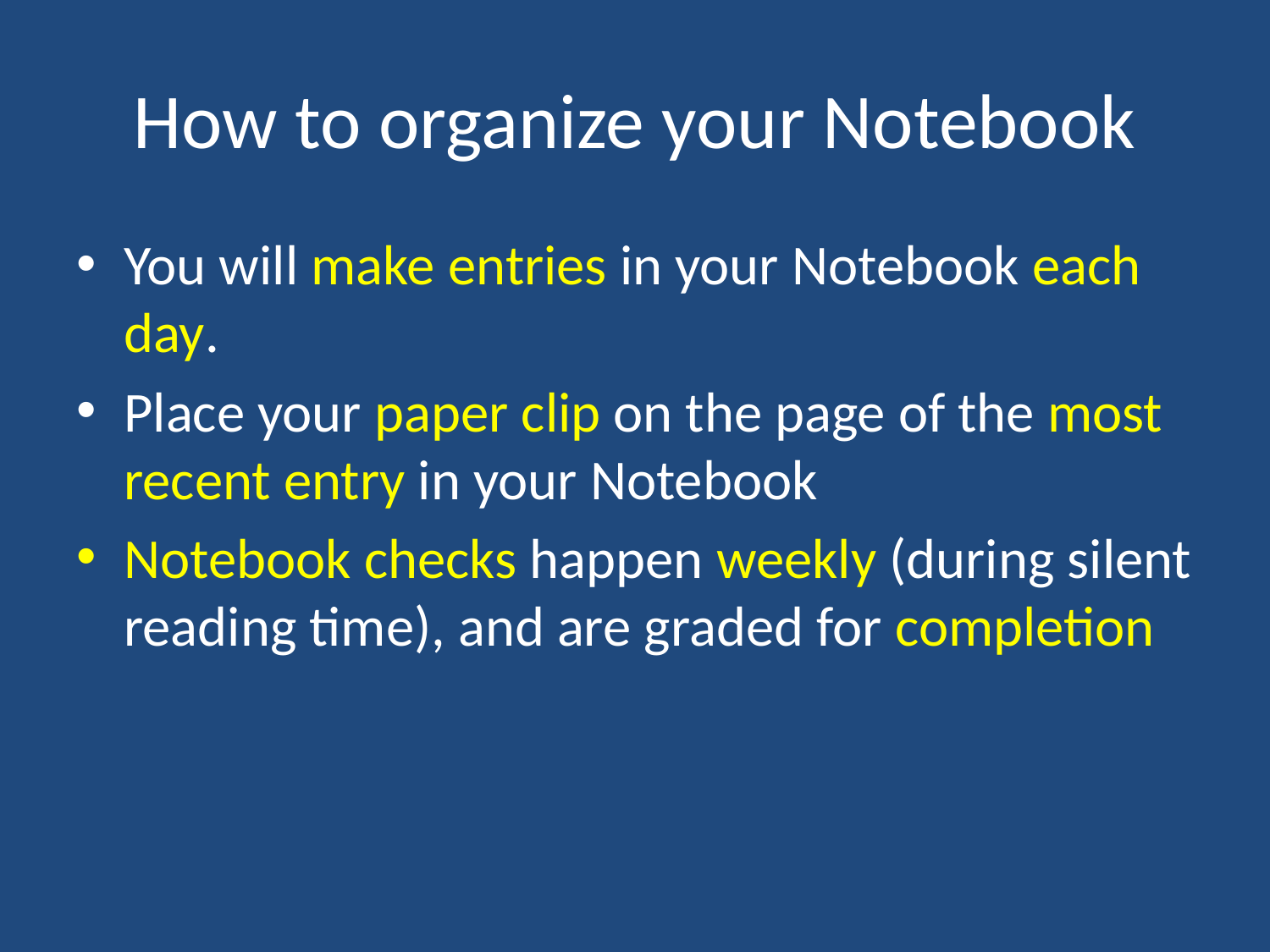

# How to organize your Notebook
You will make entries in your Notebook each day.
Place your paper clip on the page of the most recent entry in your Notebook
Notebook checks happen weekly (during silent reading time), and are graded for completion